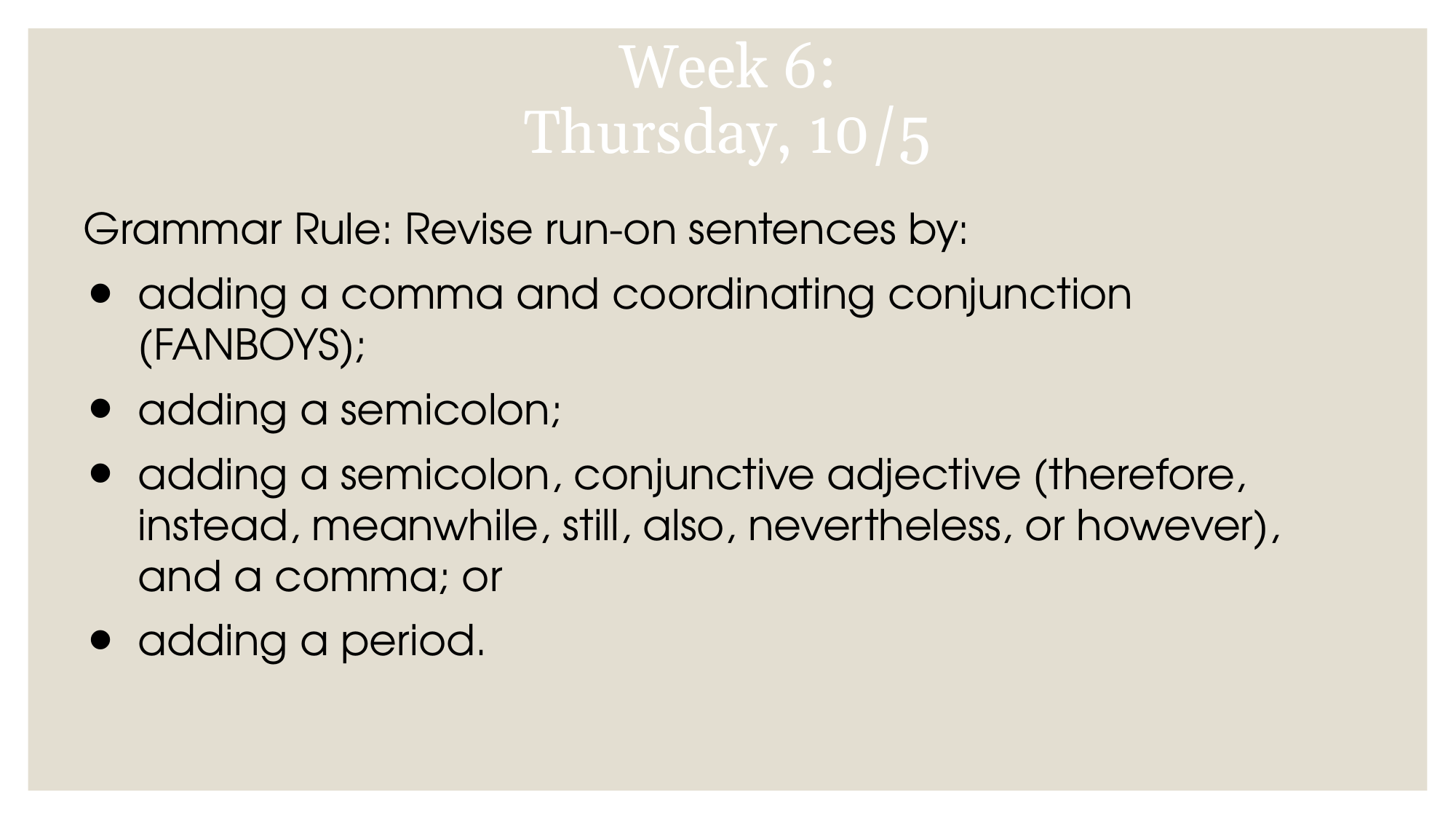

# Week 6:
Thursday, 10/5
Grammar Rule: Revise run-on sentences by:
adding a comma and coordinating conjunction (FANBOYS);
adding a semicolon;
adding a semicolon, conjunctive adjective (therefore, instead, meanwhile, still, also, nevertheless, or however), and a comma; or
adding a period.